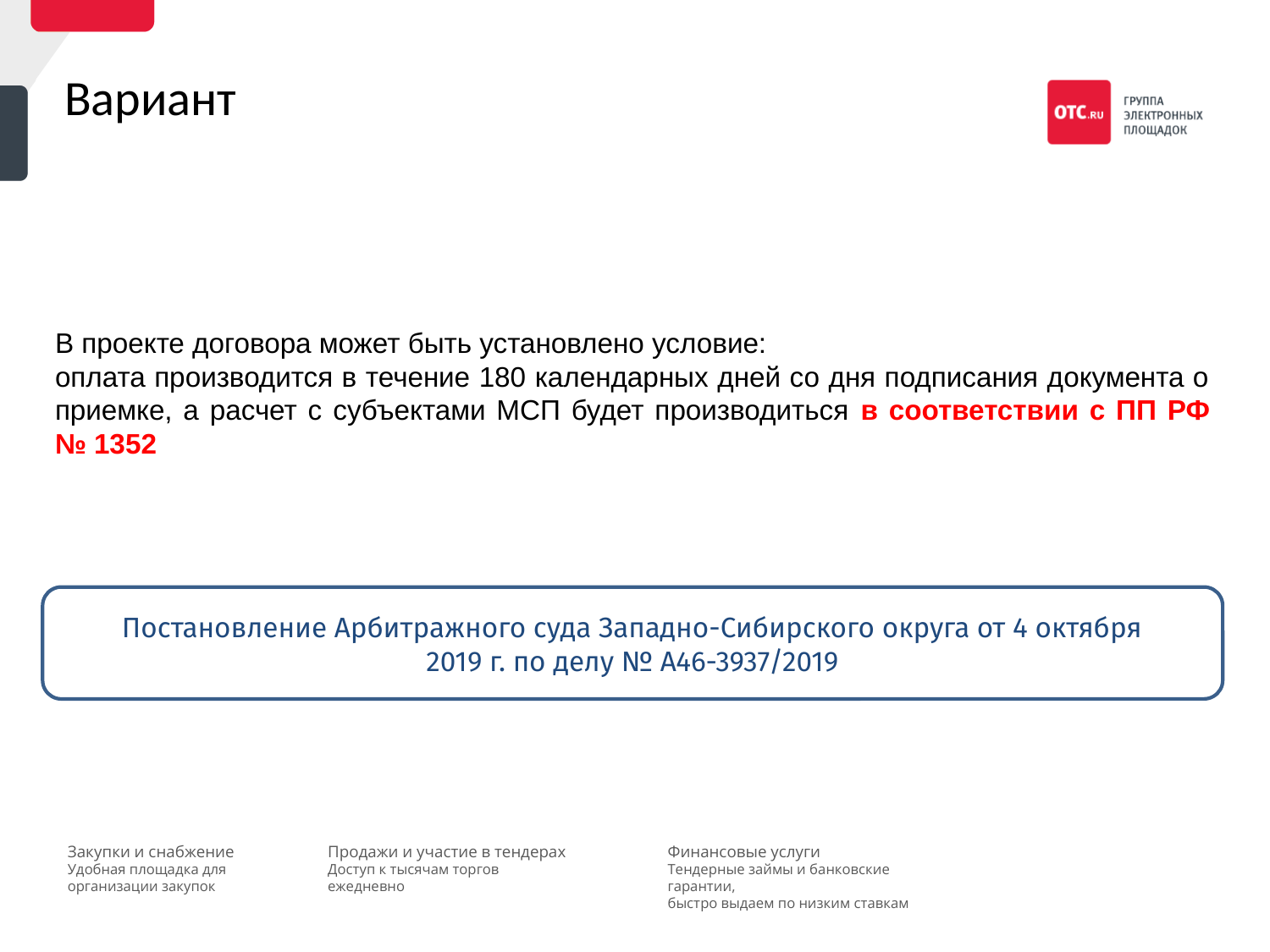

Вариант

В проекте договора может быть установлено условие:
оплата производится в течение 180 календарных дней со дня подписания документа о приемке, а расчет с субъектами МСП будет производиться в соответствии с ПП РФ № 1352

Постановление Арбитражного суда Западно-Сибирского округа от 4 октября
2019 г. по делу № А46-3937/2019